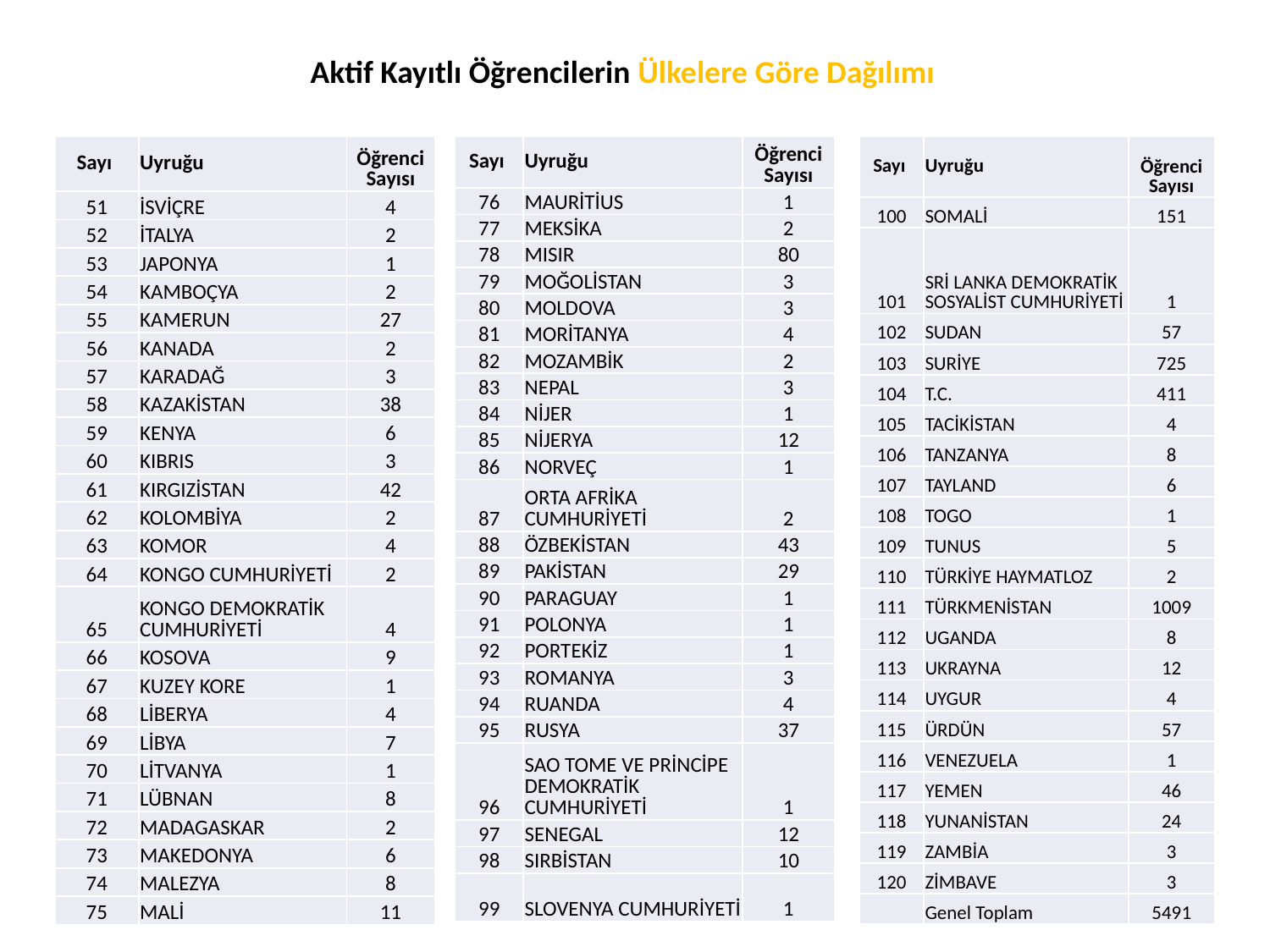

Aktif Kayıtlı Öğrencilerin Ülkelere Göre Dağılımı
| Sayı | Uyruğu | Öğrenci Sayısı |
| --- | --- | --- |
| 51 | İSVİÇRE | 4 |
| 52 | İTALYA | 2 |
| 53 | JAPONYA | 1 |
| 54 | KAMBOÇYA | 2 |
| 55 | KAMERUN | 27 |
| 56 | KANADA | 2 |
| 57 | KARADAĞ | 3 |
| 58 | KAZAKİSTAN | 38 |
| 59 | KENYA | 6 |
| 60 | KIBRIS | 3 |
| 61 | KIRGIZİSTAN | 42 |
| 62 | KOLOMBİYA | 2 |
| 63 | KOMOR | 4 |
| 64 | KONGO CUMHURİYETİ | 2 |
| 65 | KONGO DEMOKRATİK CUMHURİYETİ | 4 |
| 66 | KOSOVA | 9 |
| 67 | KUZEY KORE | 1 |
| 68 | LİBERYA | 4 |
| 69 | LİBYA | 7 |
| 70 | LİTVANYA | 1 |
| 71 | LÜBNAN | 8 |
| 72 | MADAGASKAR | 2 |
| 73 | MAKEDONYA | 6 |
| 74 | MALEZYA | 8 |
| 75 | MALİ | 11 |
| Sayı | Uyruğu | Öğrenci Sayısı |
| --- | --- | --- |
| 76 | MAURİTİUS | 1 |
| 77 | MEKSİKA | 2 |
| 78 | MISIR | 80 |
| 79 | MOĞOLİSTAN | 3 |
| 80 | MOLDOVA | 3 |
| 81 | MORİTANYA | 4 |
| 82 | MOZAMBİK | 2 |
| 83 | NEPAL | 3 |
| 84 | NİJER | 1 |
| 85 | NİJERYA | 12 |
| 86 | NORVEÇ | 1 |
| 87 | ORTA AFRİKA CUMHURİYETİ | 2 |
| 88 | ÖZBEKİSTAN | 43 |
| 89 | PAKİSTAN | 29 |
| 90 | PARAGUAY | 1 |
| 91 | POLONYA | 1 |
| 92 | PORTEKİZ | 1 |
| 93 | ROMANYA | 3 |
| 94 | RUANDA | 4 |
| 95 | RUSYA | 37 |
| 96 | SAO TOME VE PRİNCİPE DEMOKRATİK CUMHURİYETİ | 1 |
| 97 | SENEGAL | 12 |
| 98 | SIRBİSTAN | 10 |
| 99 | SLOVENYA CUMHURİYETİ | 1 |
| Sayı | Uyruğu | Öğrenci Sayısı |
| --- | --- | --- |
| 100 | SOMALİ | 151 |
| 101 | SRİ LANKA DEMOKRATİK SOSYALİST CUMHURİYETİ | 1 |
| 102 | SUDAN | 57 |
| 103 | SURİYE | 725 |
| 104 | T.C. | 411 |
| 105 | TACİKİSTAN | 4 |
| 106 | TANZANYA | 8 |
| 107 | TAYLAND | 6 |
| 108 | TOGO | 1 |
| 109 | TUNUS | 5 |
| 110 | TÜRKİYE HAYMATLOZ | 2 |
| 111 | TÜRKMENİSTAN | 1009 |
| 112 | UGANDA | 8 |
| 113 | UKRAYNA | 12 |
| 114 | UYGUR | 4 |
| 115 | ÜRDÜN | 57 |
| 116 | VENEZUELA | 1 |
| 117 | YEMEN | 46 |
| 118 | YUNANİSTAN | 24 |
| 119 | ZAMBİA | 3 |
| 120 | ZİMBAVE | 3 |
|  | Genel Toplam | 5491 |